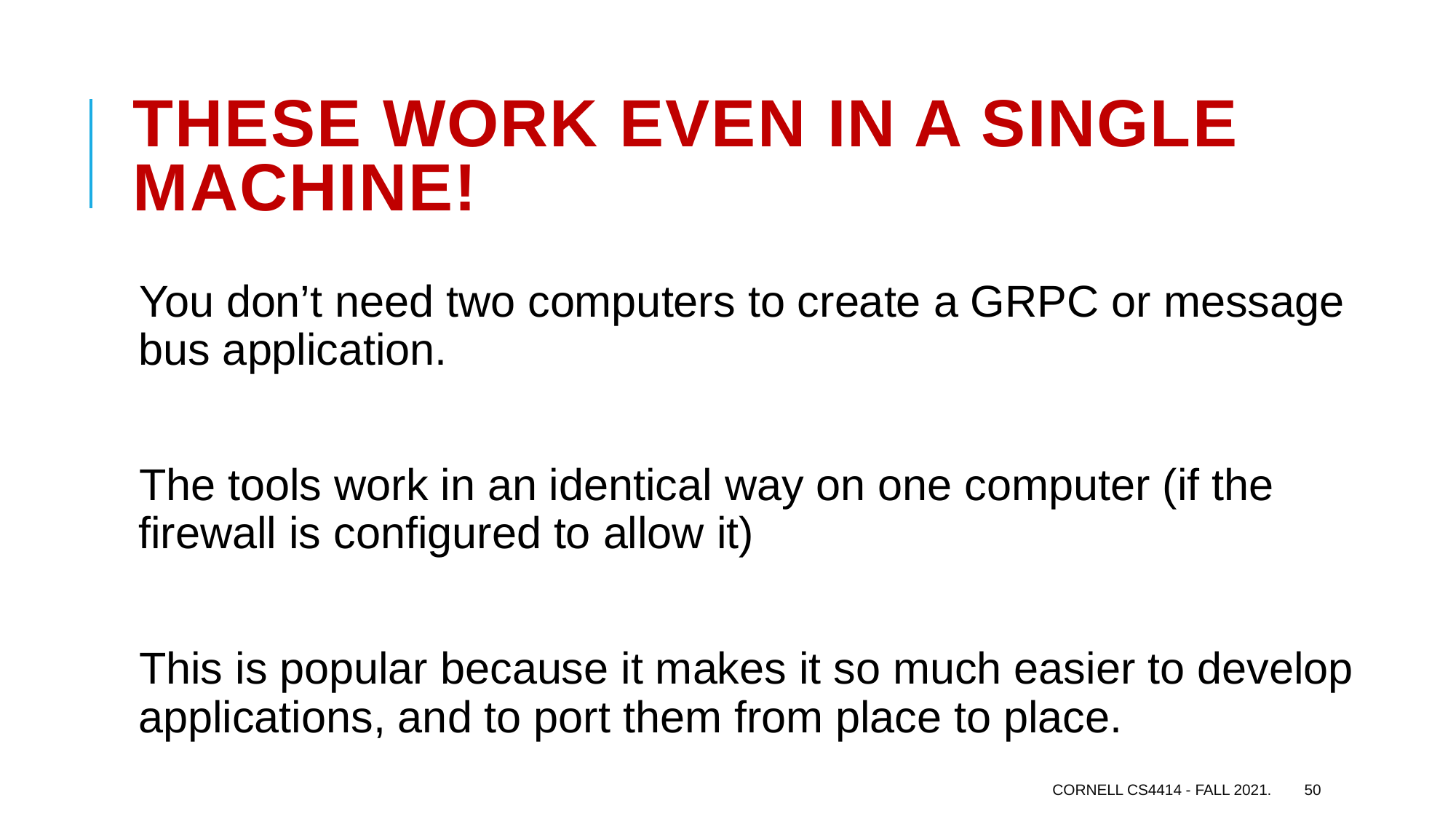

# these work even in a single machine!
You don’t need two computers to create a GRPC or message bus application.

The tools work in an identical way on one computer (if the firewall is configured to allow it)

This is popular because it makes it so much easier to develop applications, and to port them from place to place.
Cornell CS4414 - Fall 2021.
50